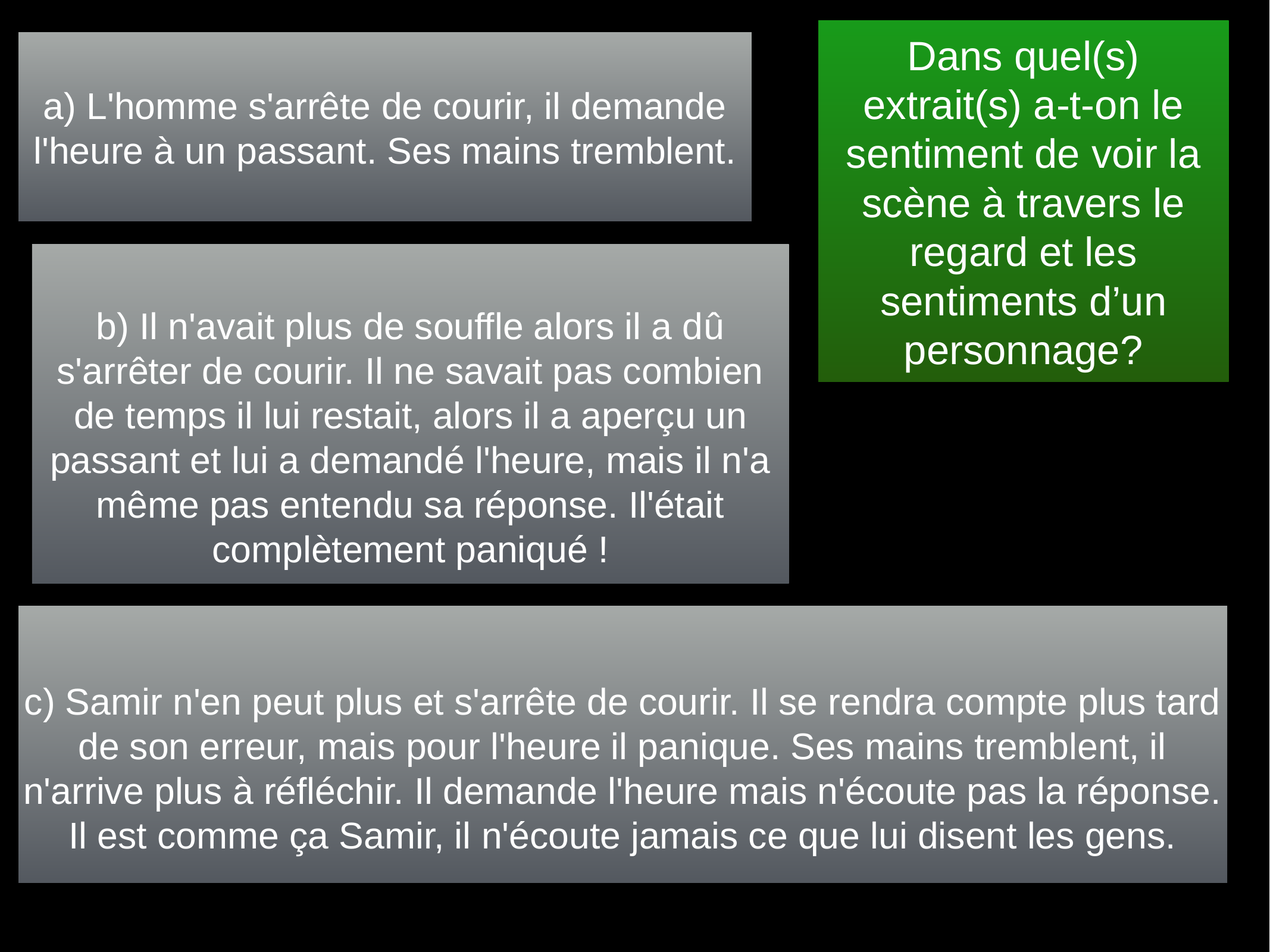

Dans quel(s) extrait(s) a-t-on le sentiment de voir la scène à travers le regard et les sentiments d’un personnage?
a) L'homme s'arrête de courir, il demande l'heure à un passant. Ses mains tremblent.

b) Il n'avait plus de souffle alors il a dû s'arrêter de courir. Il ne savait pas combien de temps il lui restait, alors il a aperçu un passant et lui a demandé l'heure, mais il n'a même pas entendu sa réponse. Il'était complètement paniqué !

c) Samir n'en peut plus et s'arrête de courir. Il se rendra compte plus tard de son erreur, mais pour l'heure il panique. Ses mains tremblent, il n'arrive plus à réfléchir. Il demande l'heure mais n'écoute pas la réponse. Il est comme ça Samir, il n'écoute jamais ce que lui disent les gens.